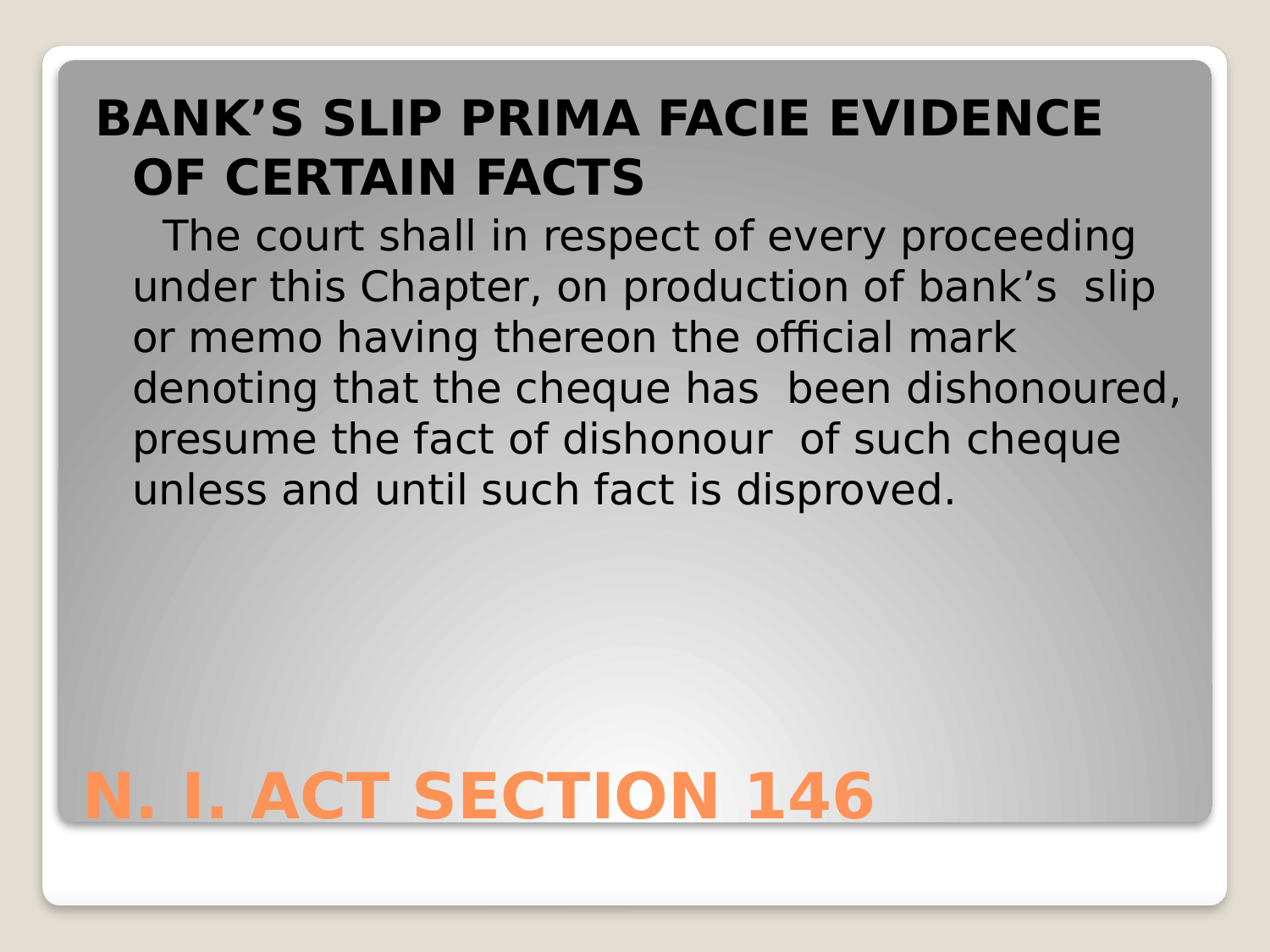

BANK’S SLIP PRIMA FACIE EVIDENCE OF CERTAIN FACTS
     The court shall in respect of every proceeding under this Chapter, on production of bank’s  slip or memo having thereon the official mark denoting that the cheque has  been dishonoured, presume the fact of dishonour  of such cheque unless and until such fact is disproved.
# N. I. ACT SECTION 146